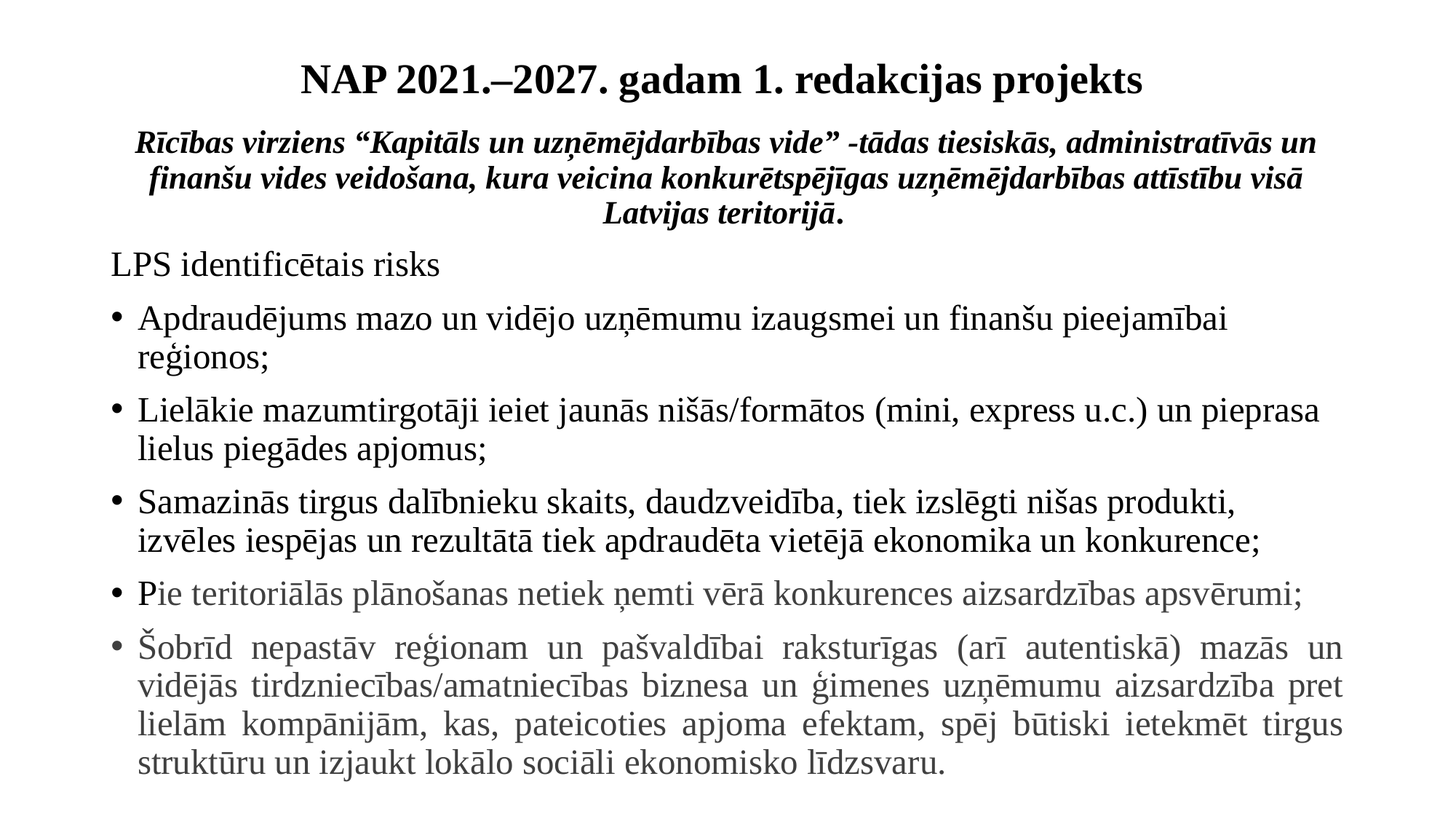

# NAP 2021.–2027. gadam 1. redakcijas projekts
Rīcības virziens “Kapitāls un uzņēmējdarbības vide” -tādas tiesiskās, administratīvās un finanšu vides veidošana, kura veicina konkurētspējīgas uzņēmējdarbības attīstību visā Latvijas teritorijā.
LPS identificētais risks
Apdraudējums mazo un vidējo uzņēmumu izaugsmei un finanšu pieejamībai reģionos;
Lielākie mazumtirgotāji ieiet jaunās nišās/formātos (mini, express u.c.) un pieprasa lielus piegādes apjomus;
Samazinās tirgus dalībnieku skaits, daudzveidība, tiek izslēgti nišas produkti, izvēles iespējas un rezultātā tiek apdraudēta vietējā ekonomika un konkurence;
Pie teritoriālās plānošanas netiek ņemti vērā konkurences aizsardzības apsvērumi;
Šobrīd nepastāv reģionam un pašvaldībai raksturīgas (arī autentiskā) mazās un vidējās tirdzniecības/amatniecības biznesa un ģimenes uzņēmumu aizsardzība pret lielām kompānijām, kas, pateicoties apjoma efektam, spēj būtiski ietekmēt tirgus struktūru un izjaukt lokālo sociāli ekonomisko līdzsvaru.